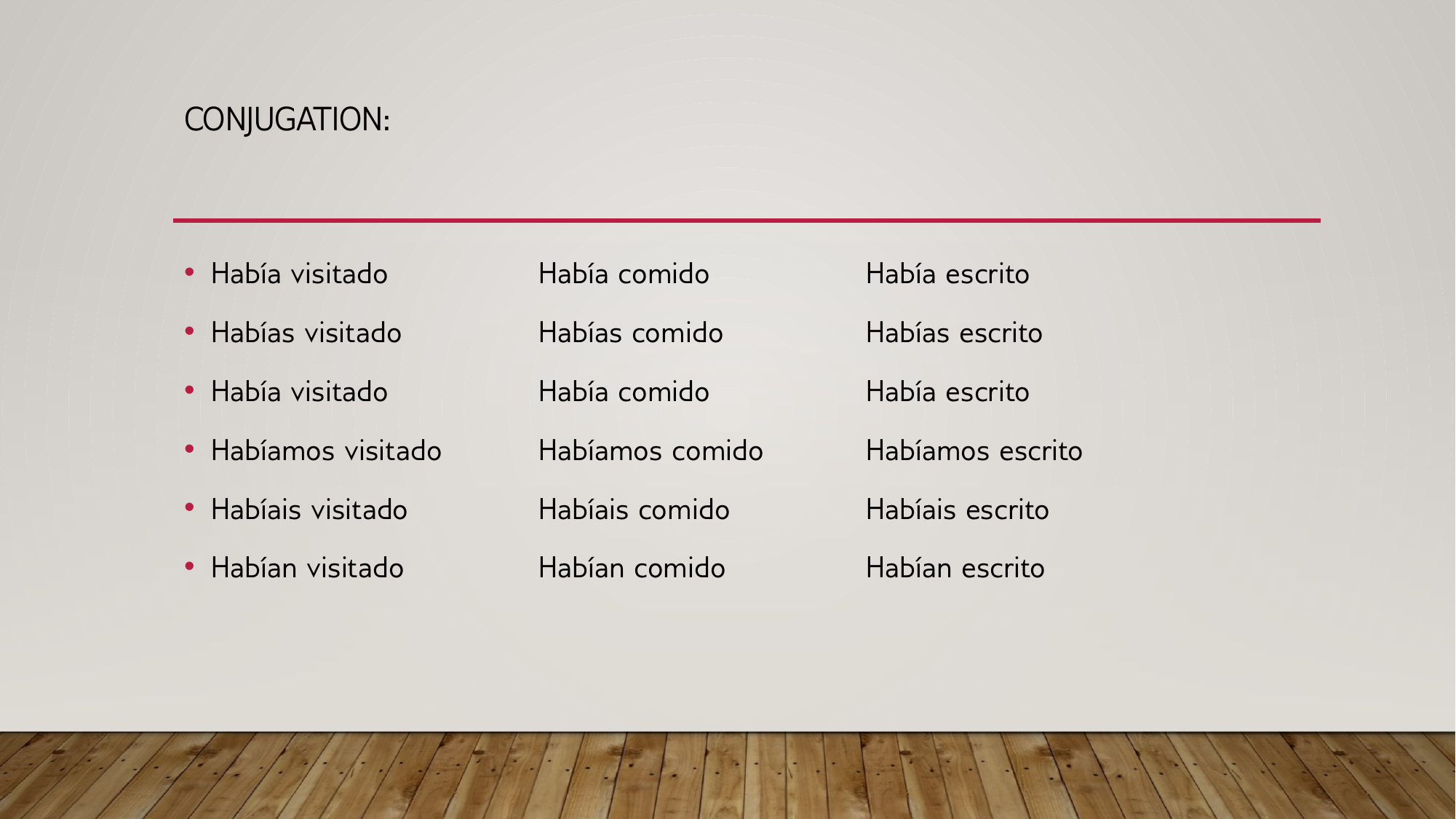

# Conjugation:
Había visitado		Había comido		Había escrito
Habías visitado		Habías comido		Habías escrito
Había visitado		Había comido		Había escrito
Habíamos visitado	Habíamos comido	Habíamos escrito
Habíais visitado		Habíais comido		Habíais escrito
Habían visitado		Habían comido		Habían escrito